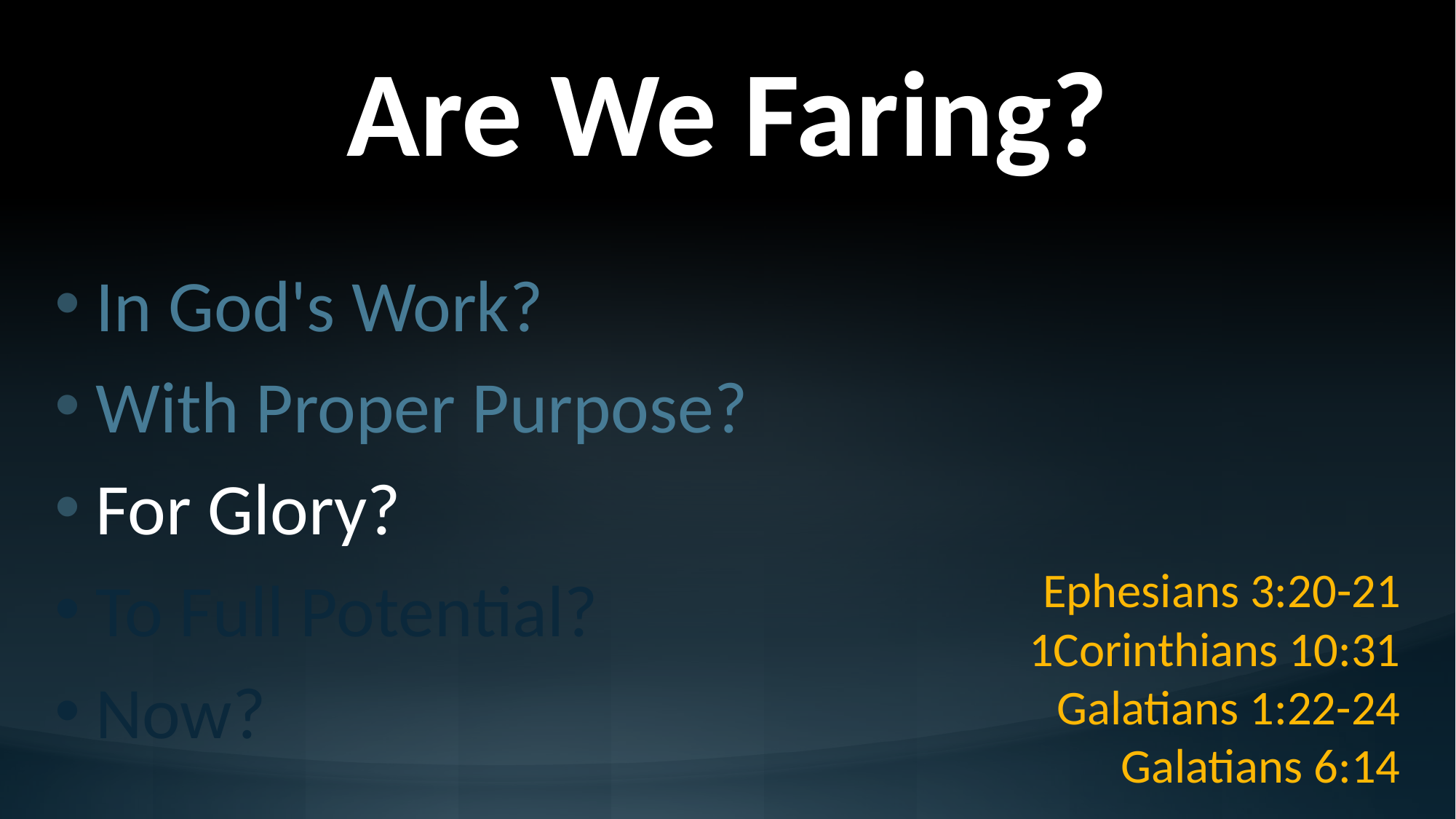

# Are We Faring?
In God's Work?
With Proper Purpose?
For Glory?
To Full Potential?
Now?
Ephesians 3:20-21
1Corinthians 10:31
Galatians 1:22-24
Galatians 6:14